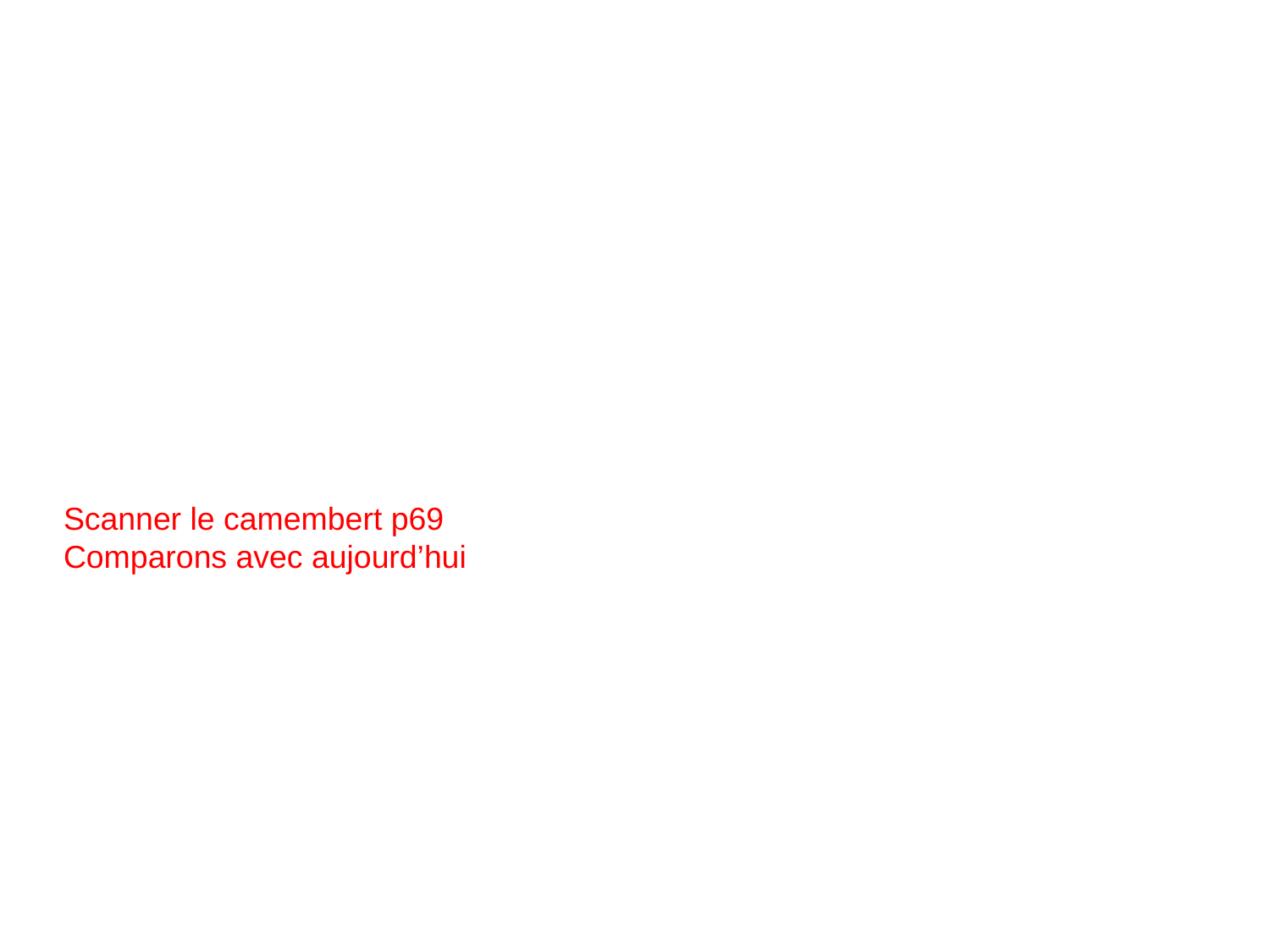

#
Scanner le camembert p69
Comparons avec aujourd’hui